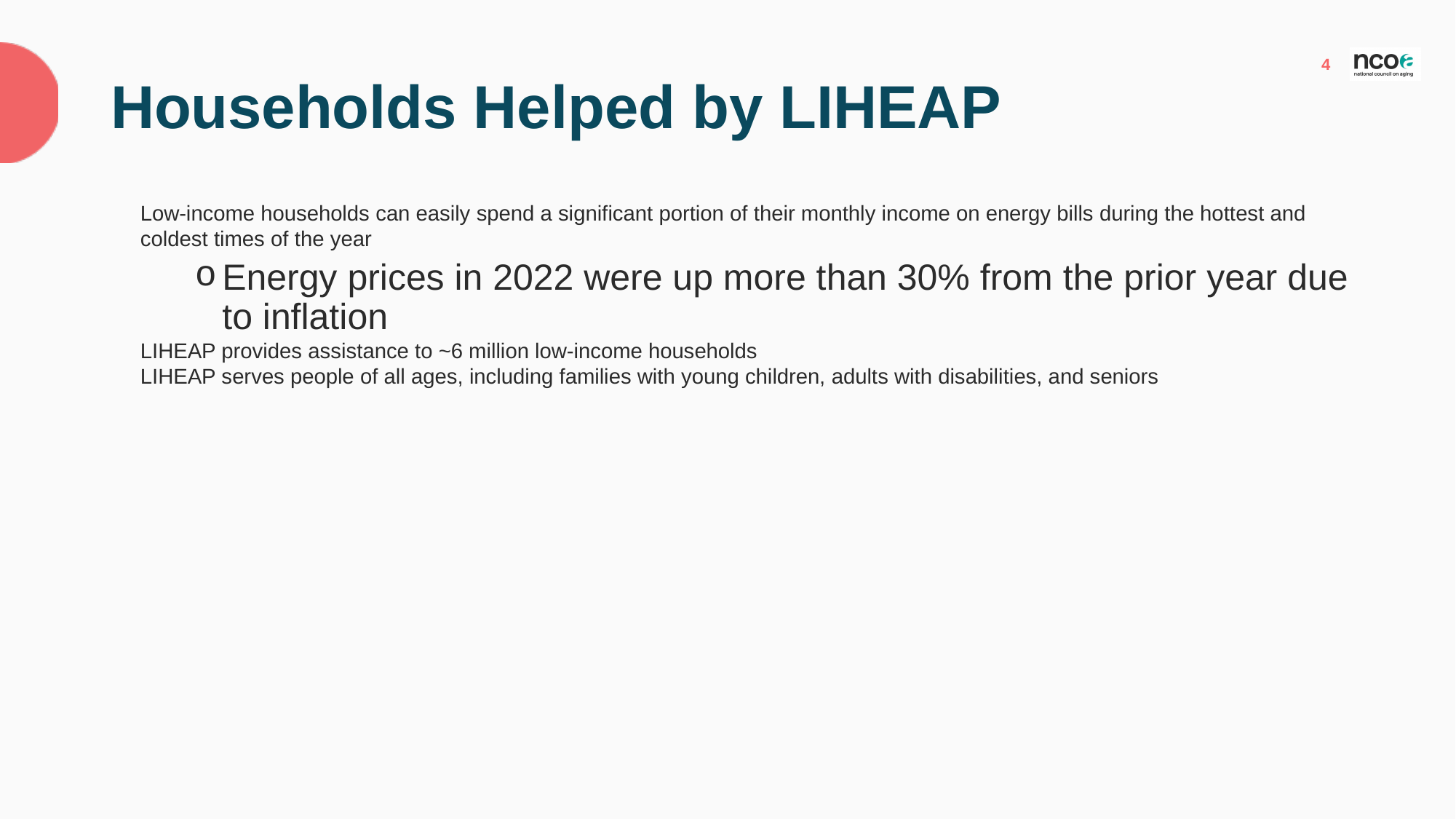

# Households Helped by LIHEAP
Low-income households can easily spend a significant portion of their monthly income on energy bills during the hottest and coldest times of the year​
Energy prices in 2022 were up more than 30% from the prior year due to inflation
LIHEAP provides assistance to ~6 million low-income households
LIHEAP serves people of all ages, including families with young children, adults with disabilities, and seniors